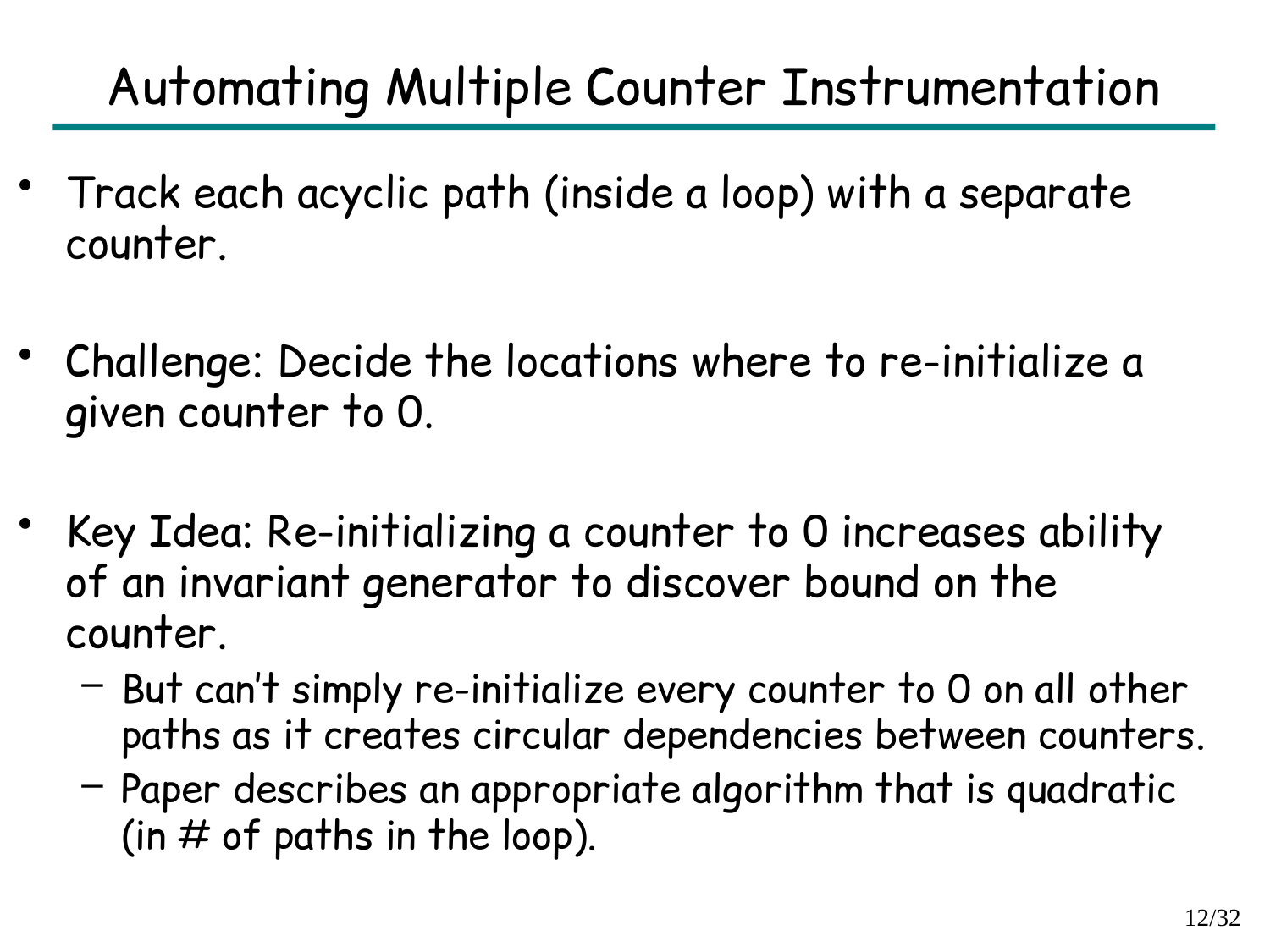

# Automating Multiple Counter Instrumentation
Track each acyclic path (inside a loop) with a separate counter.

Challenge: Decide the locations where to re-initialize a given counter to 0.

Key Idea: Re-initializing a counter to 0 increases ability of an invariant generator to discover bound on the counter.
But can’t simply re-initialize every counter to 0 on all other paths as it creates circular dependencies between counters.
Paper describes an appropriate algorithm that is quadratic (in # of paths in the loop).
12/32